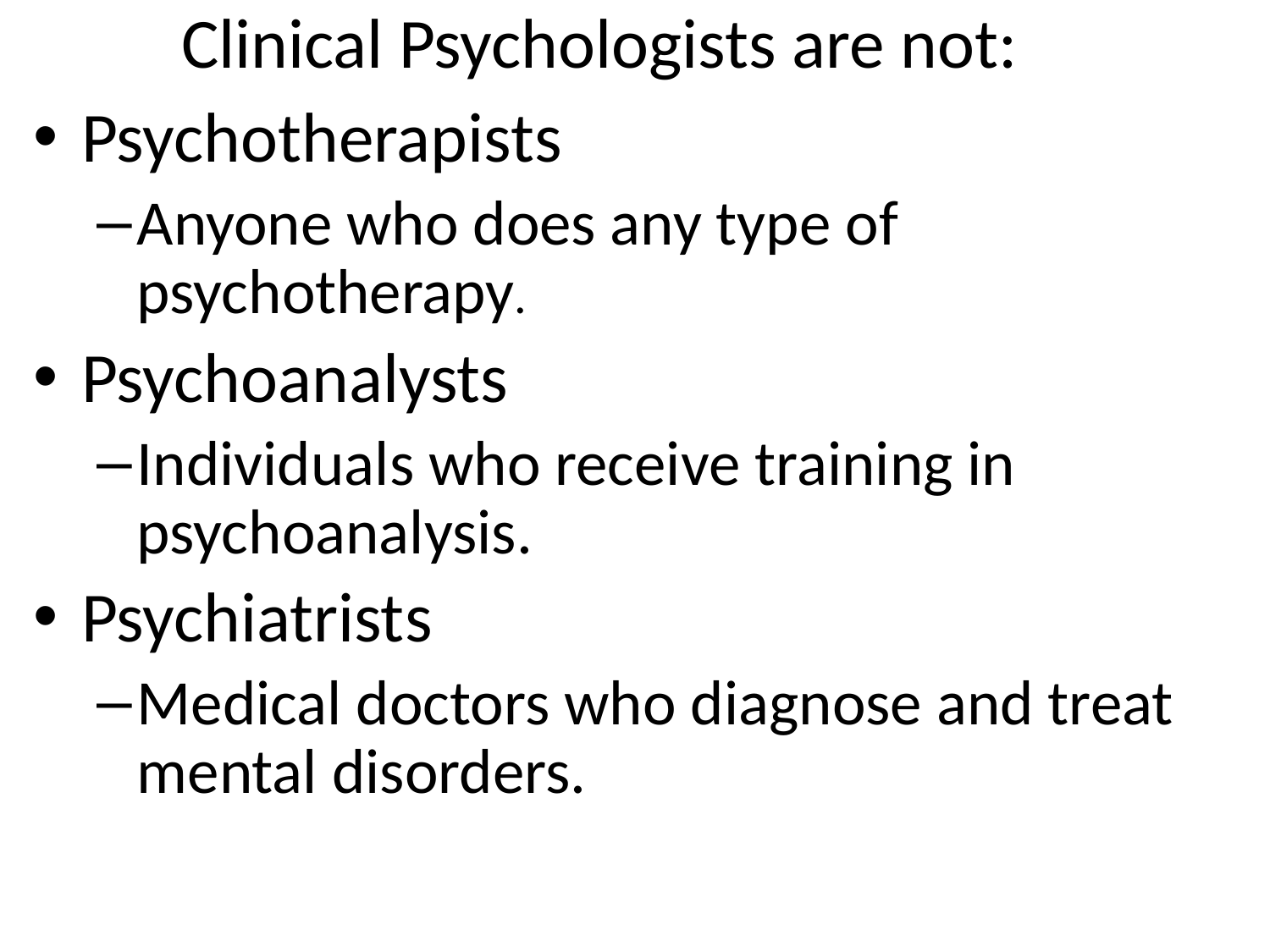

# Clinical Psychologists are not:
Psychotherapists
Anyone who does any type of psychotherapy.
Psychoanalysts
Individuals who receive training in psychoanalysis.
Psychiatrists
Medical doctors who diagnose and treat mental disorders.